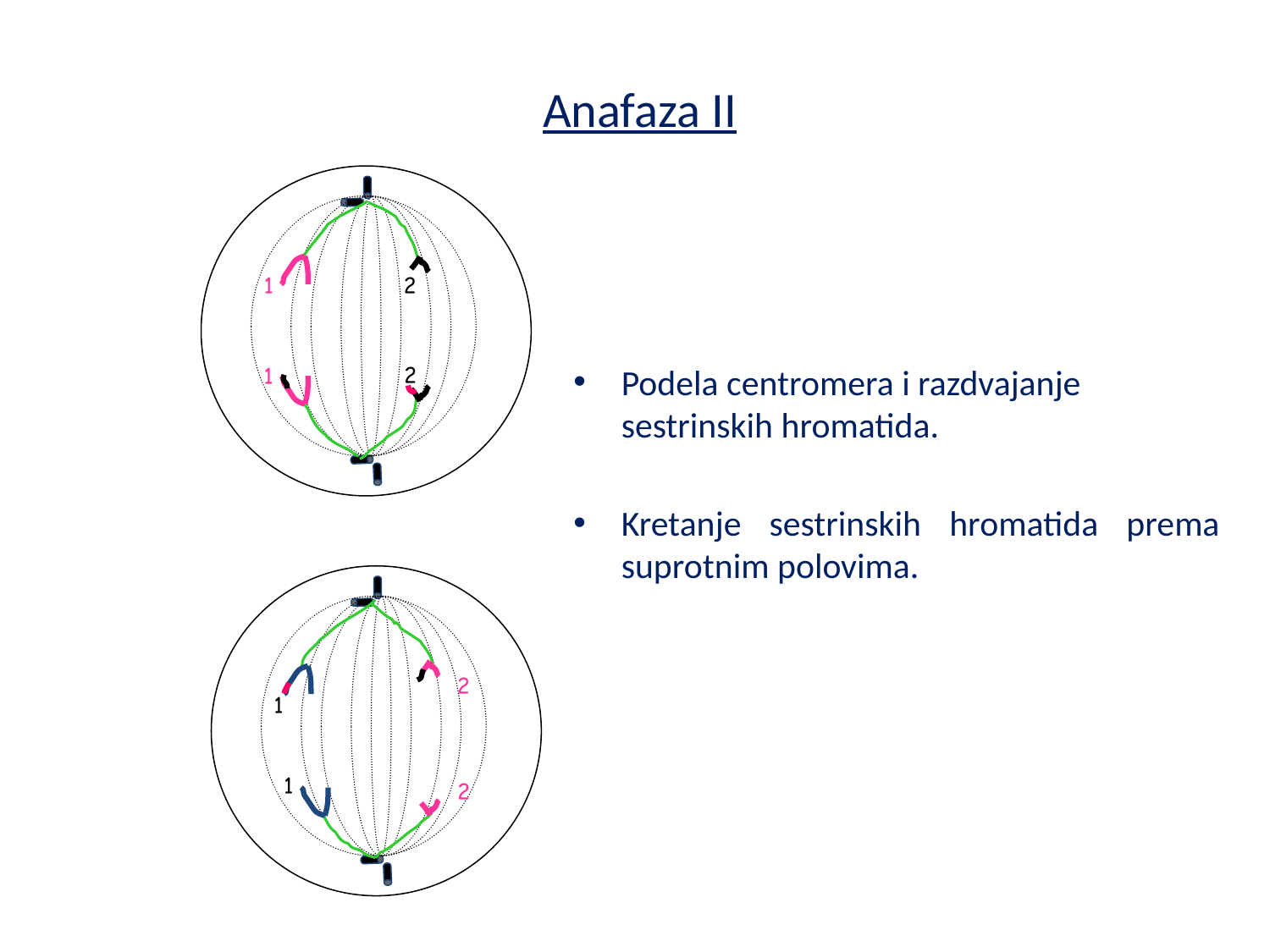

Anafaza II

1
2
2
1

Podela centromera i razdvajanje sestrinskih hromatida.

Kretanje sestrinskih hromatida prema suprotnim polovima.

2

1
1
2